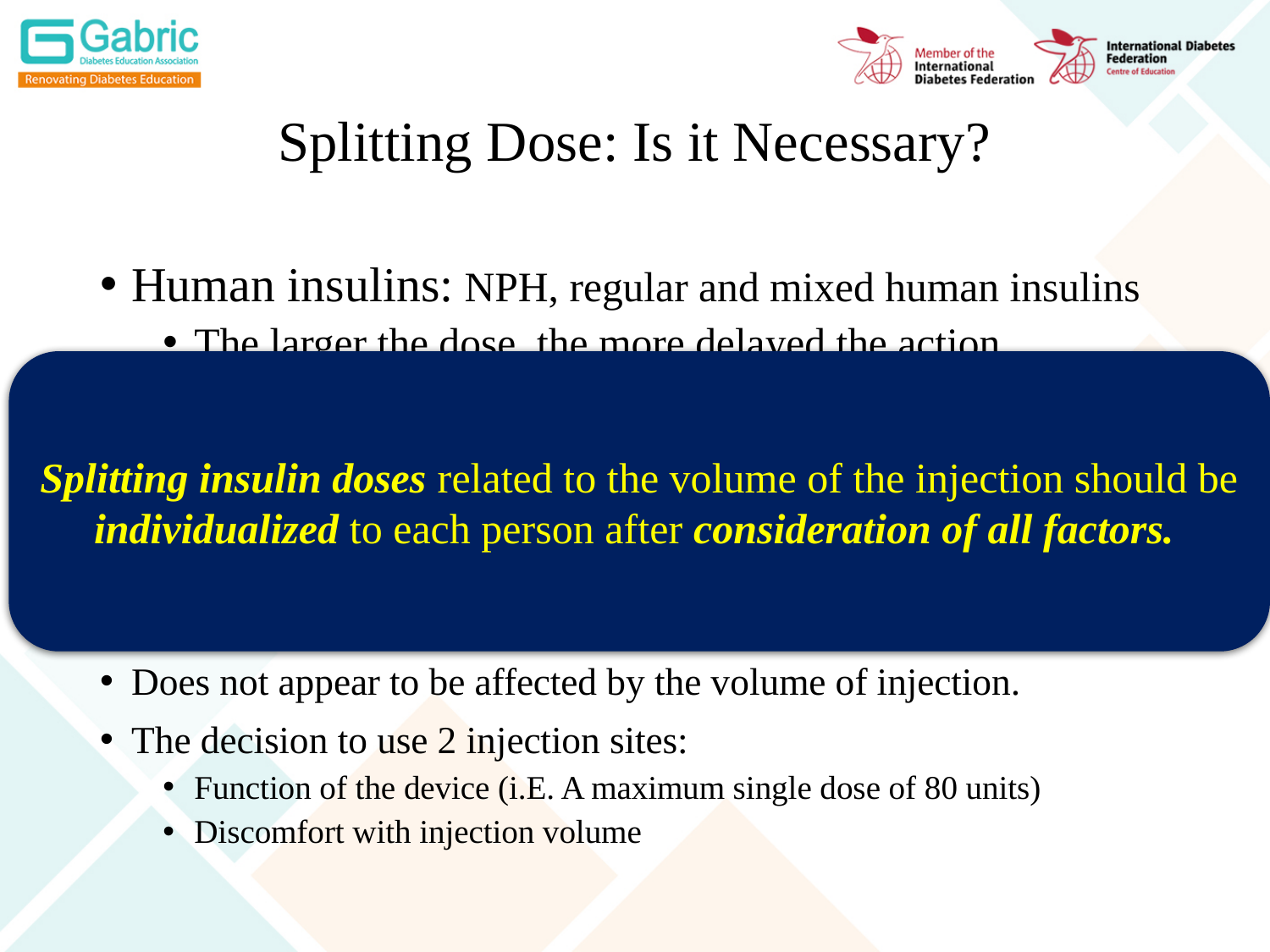

# Splitting Dose: Is it Necessary?
Human insulins: NPH, regular and mixed human insulins
The larger the dose, the more delayed the action
A longer, flatter action profile with doses >50 units
When injecting >50 units per dose, split the dose into 2 separate injections

Analogue insulins:
Does not appear to be affected by the volume of injection.
The decision to use 2 injection sites:
Function of the device (i.E. A maximum single dose of 80 units)
Discomfort with injection volume
Splitting insulin doses related to the volume of the injection should be individualized to each person after consideration of all factors.